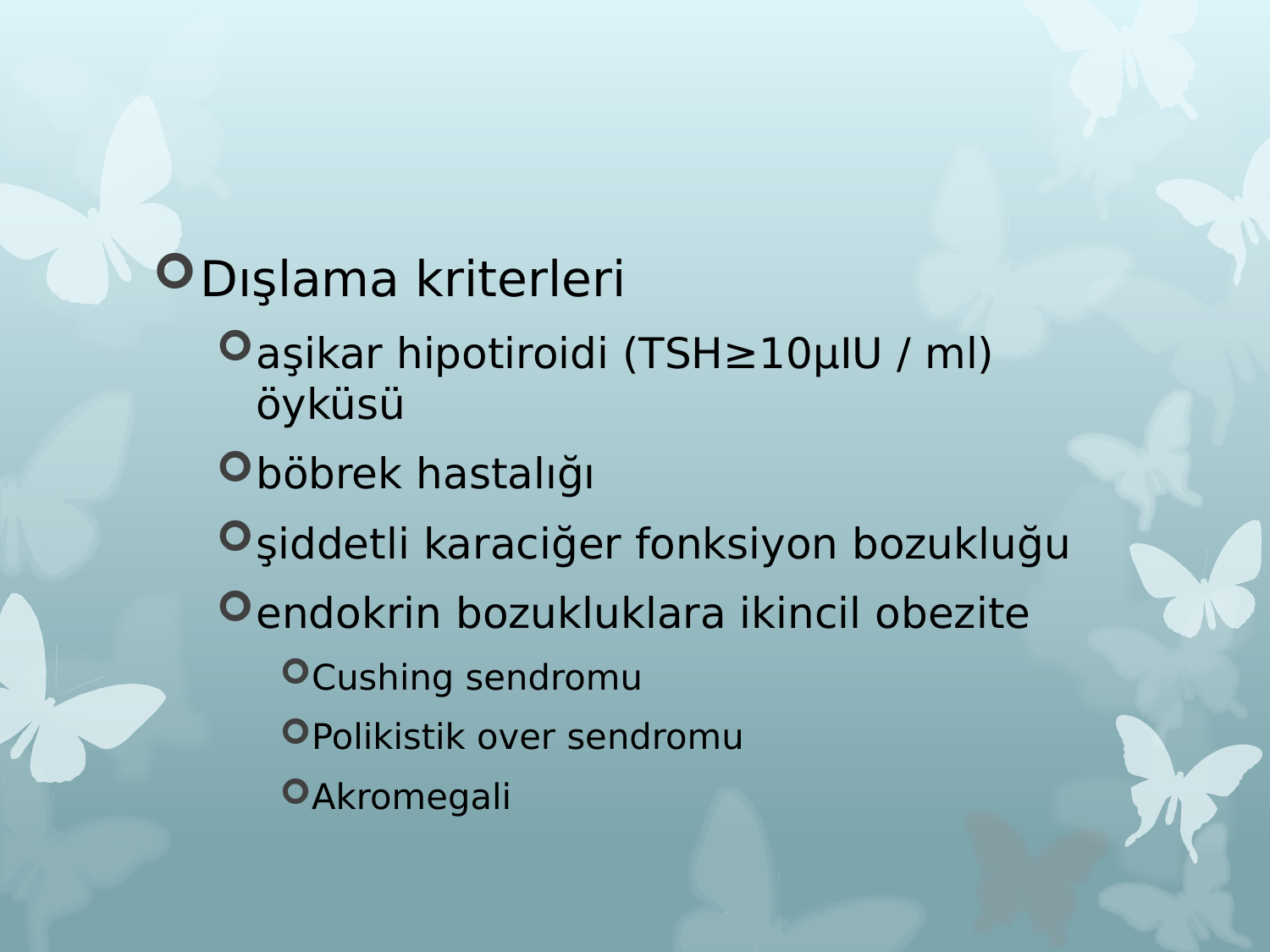

#
Dışlama kriterleri
aşikar hipotiroidi (TSH≥10μIU / ml) öyküsü
böbrek hastalığı
şiddetli karaciğer fonksiyon bozukluğu
endokrin bozukluklara ikincil obezite
Cushing sendromu
Polikistik over sendromu
Akromegali